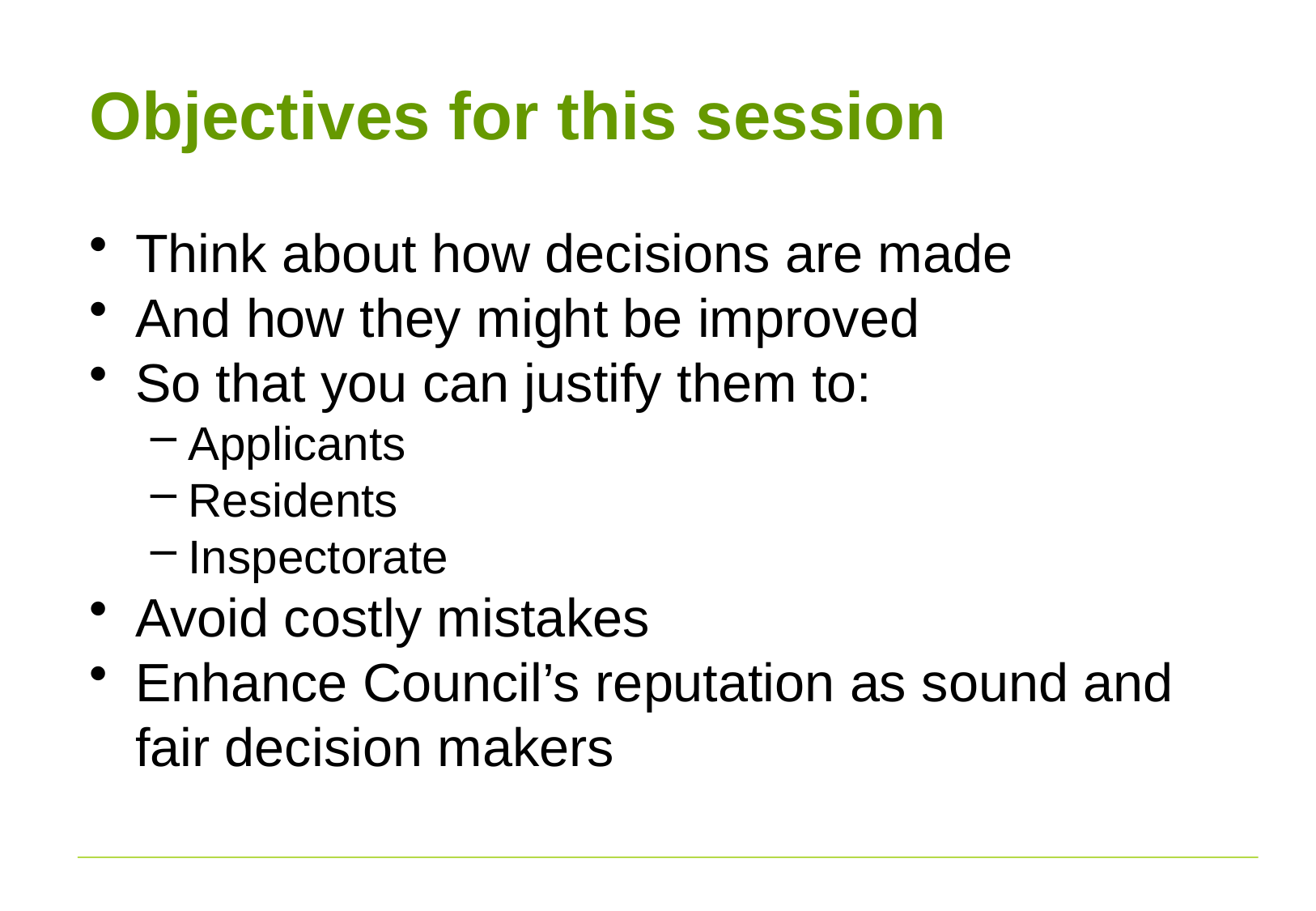

# Objectives for this session
Think about how decisions are made
And how they might be improved
So that you can justify them to:
Applicants
Residents
Inspectorate
Avoid costly mistakes
Enhance Council’s reputation as sound and fair decision makers